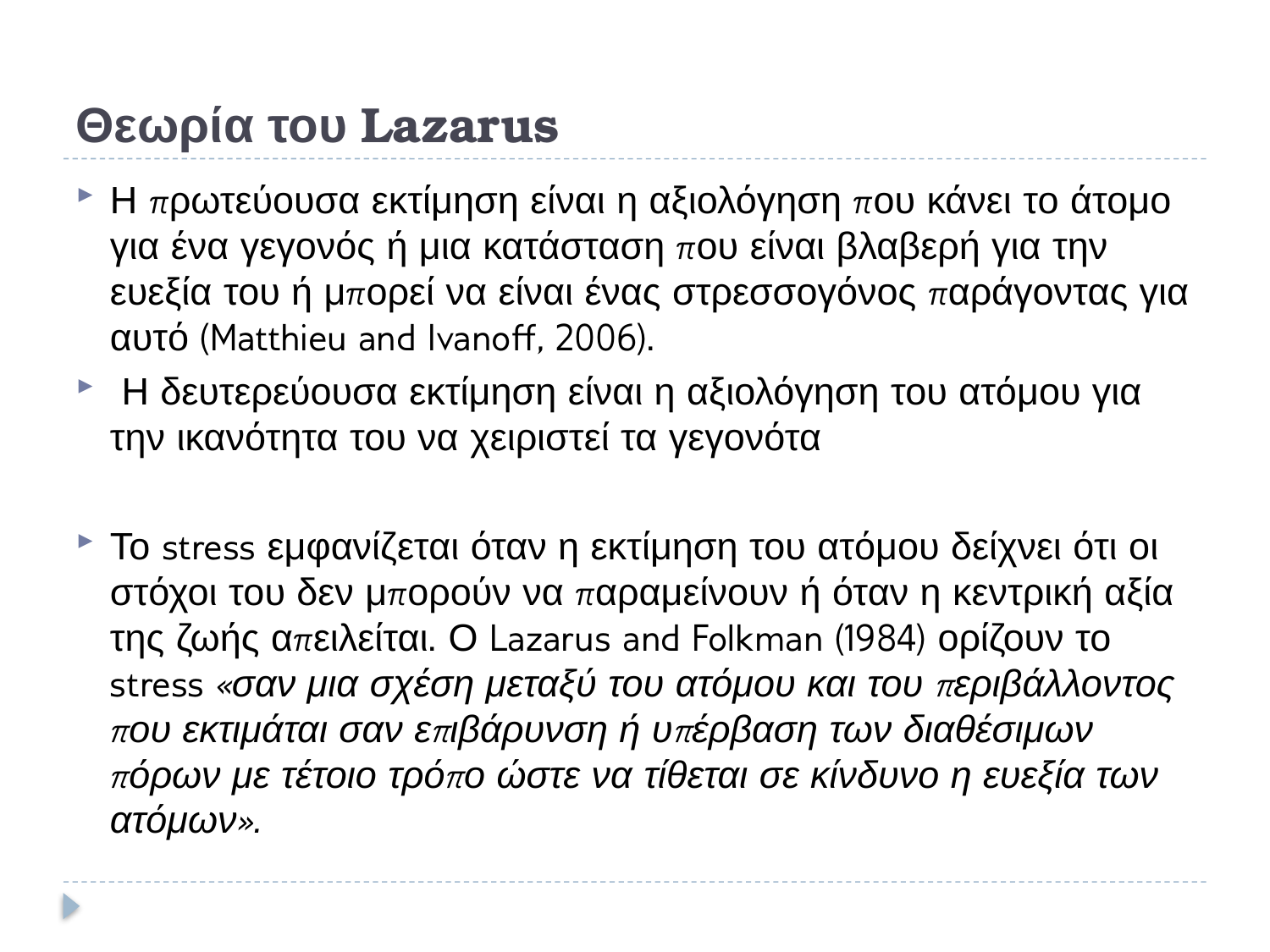

# Θεωρία του Lazarus
Η πρωτεύουσα εκτίμηση είναι η αξιολόγηση που κάνει το άτομο για ένα γεγονός ή μια κατάσταση που είναι βλαβερή για την ευεξία του ή μπορεί να είναι ένας στρεσσογόνος παράγοντας για αυτό (Matthieu and Ivanoff, 2006).
 Η δευτερεύουσα εκτίμηση είναι η αξιολόγηση του ατόμου για την ικανότητα του να χειριστεί τα γεγονότα

Το stress εμφανίζεται όταν η εκτίμηση του ατόμου δείχνει ότι οι στόχοι του δεν μπορούν να παραμείνουν ή όταν η κεντρική αξία της ζωής απειλείται. Ο Lazarus and Folkman (1984) ορίζουν το stress «σαν μια σχέση μεταξύ του ατόμου και του περιβάλλοντος που εκτιμάται σαν επιβάρυνση ή υπέρβαση των διαθέσιμων πόρων με τέτοιο τρόπο ώστε να τίθεται σε κίνδυνο η ευεξία των ατόμων».